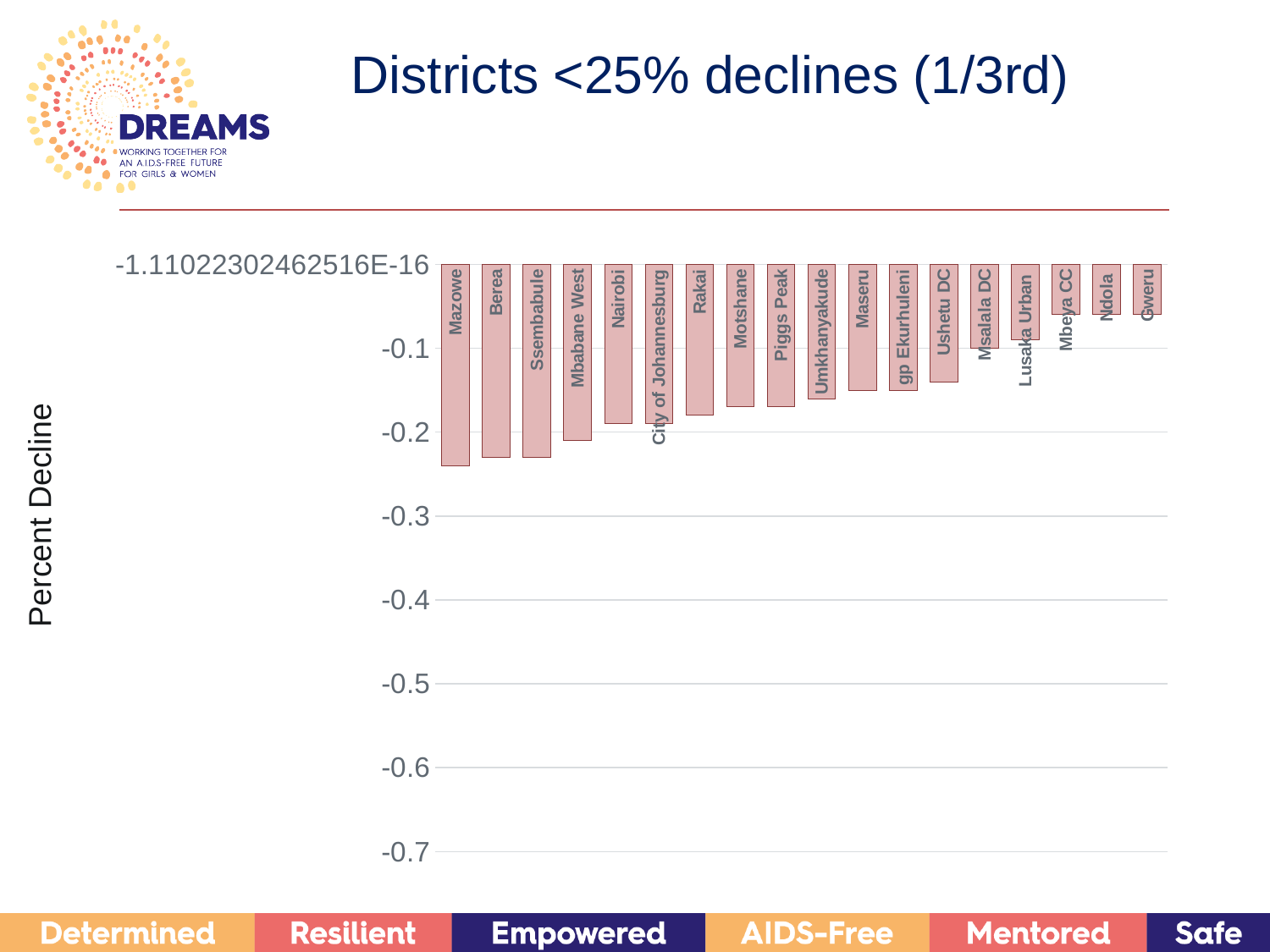

# Districts <25% declines (1/3rd)

### Chart

| Category | Impact |
|---|---|
| Mazowe | -0.24 |
| Berea | -0.23 |
| Ssembabule | -0.23 |
| Mbabane West | -0.21 |
| Nairobi | -0.19 |
| City of Johannesburg | -0.19 |
| Rakai | -0.18 |
| Motshane | -0.17 |
| Piggs Peak | -0.17 |
| Umkhanyakude | -0.16 |
| Maseru | -0.15 |
| gp Ekurhuleni | -0.15 |
| Ushetu DC | -0.14 |
| Msalala DC | -0.1 |
| Lusaka Urban  | -0.09 |
| Mbeya CC | -0.06 |
| Ndola  | -0.06 |
| Gweru | -0.06 |
Percent Decline